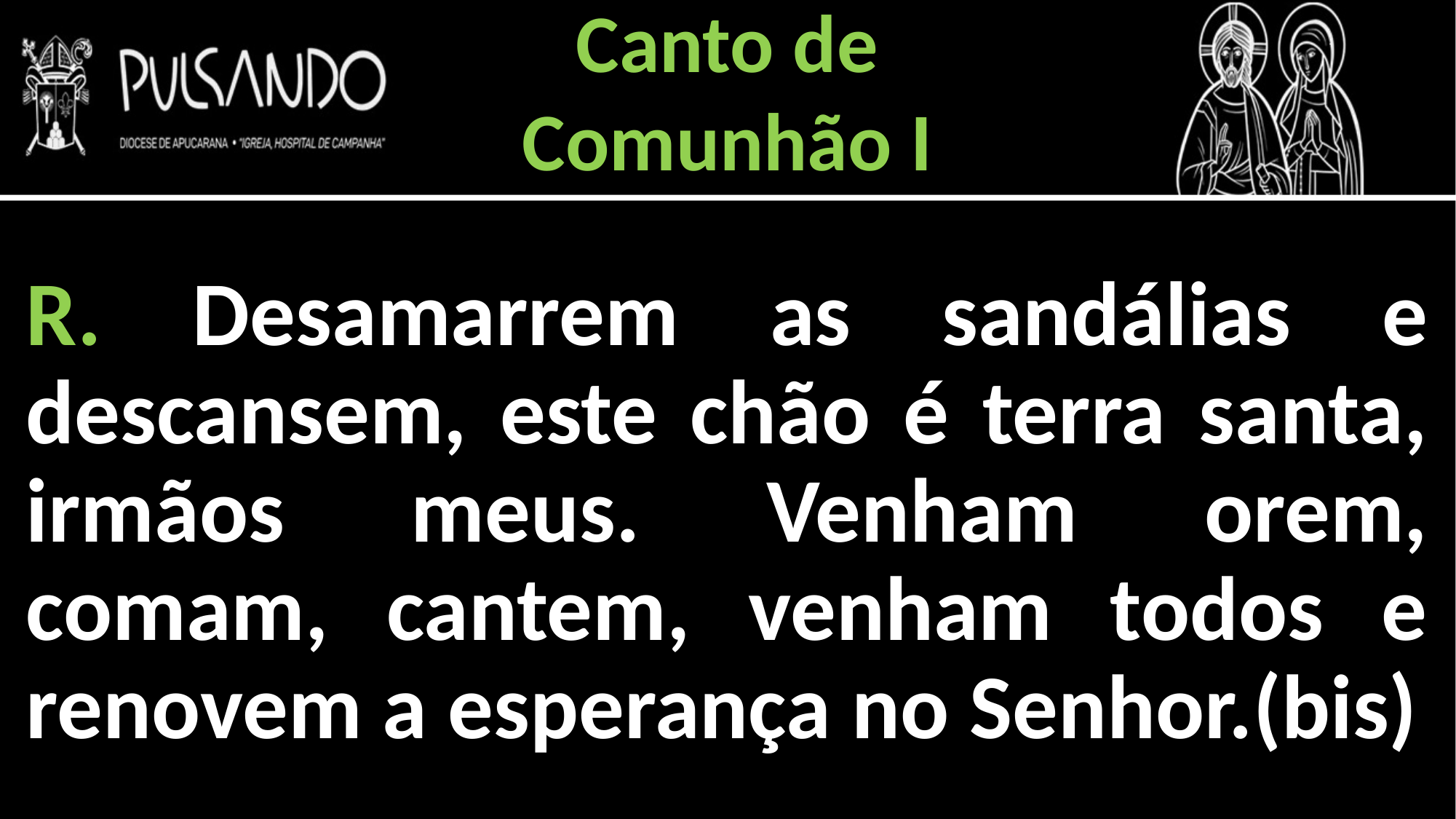

Canto de
Comunhão I
R. Desamarrem as sandálias e descansem, este chão é terra santa, irmãos meus. Venham orem, comam, cantem, venham todos e renovem a esperança no Senhor.(bis)